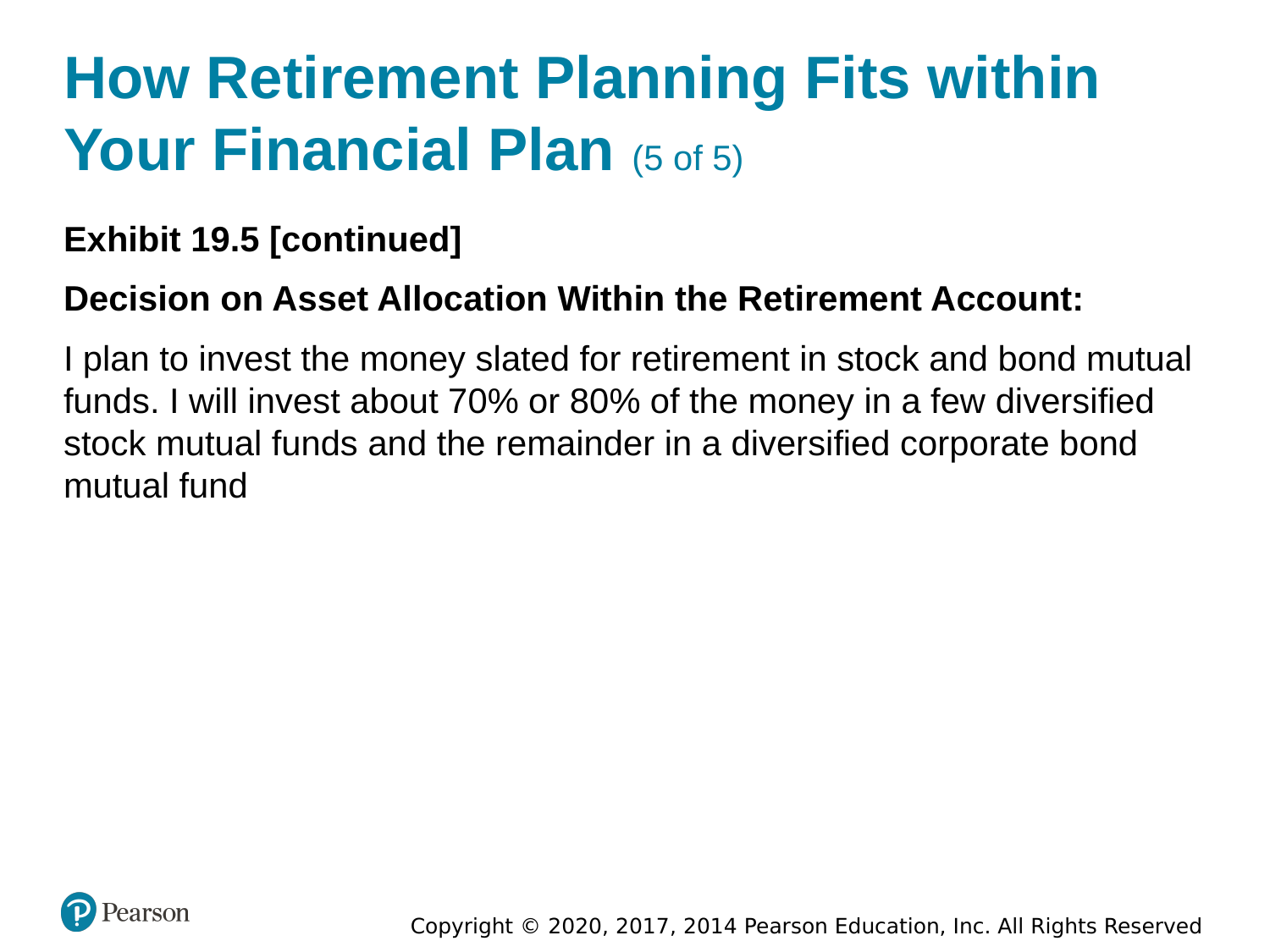

# How Retirement Planning Fits within Your Financial Plan (5 of 5)
Exhibit 19.5 [continued]
Decision on Asset Allocation Within the Retirement Account:
I plan to invest the money slated for retirement in stock and bond mutual funds. I will invest about 70% or 80% of the money in a few diversified stock mutual funds and the remainder in a diversified corporate bond mutual fund